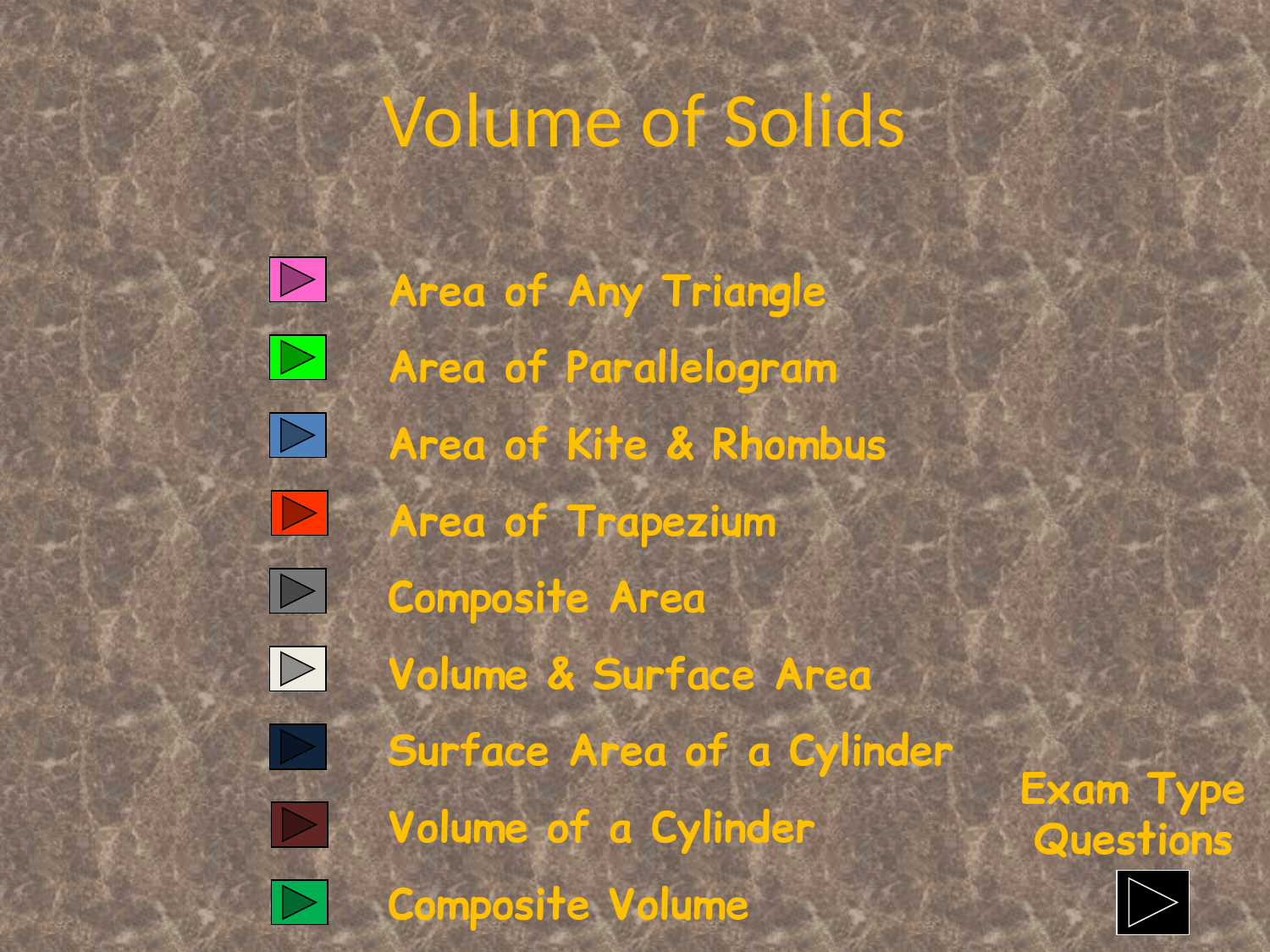

Volume of Solids

Area of Any Triangle
Area of Parallelogram

Area of Kite & Rhombus

Area of Trapezium

Composite Area

Volume & Surface Area

Surface Area of a Cylinder

Exam Type Questions
Volume of a Cylinder

Composite Volume